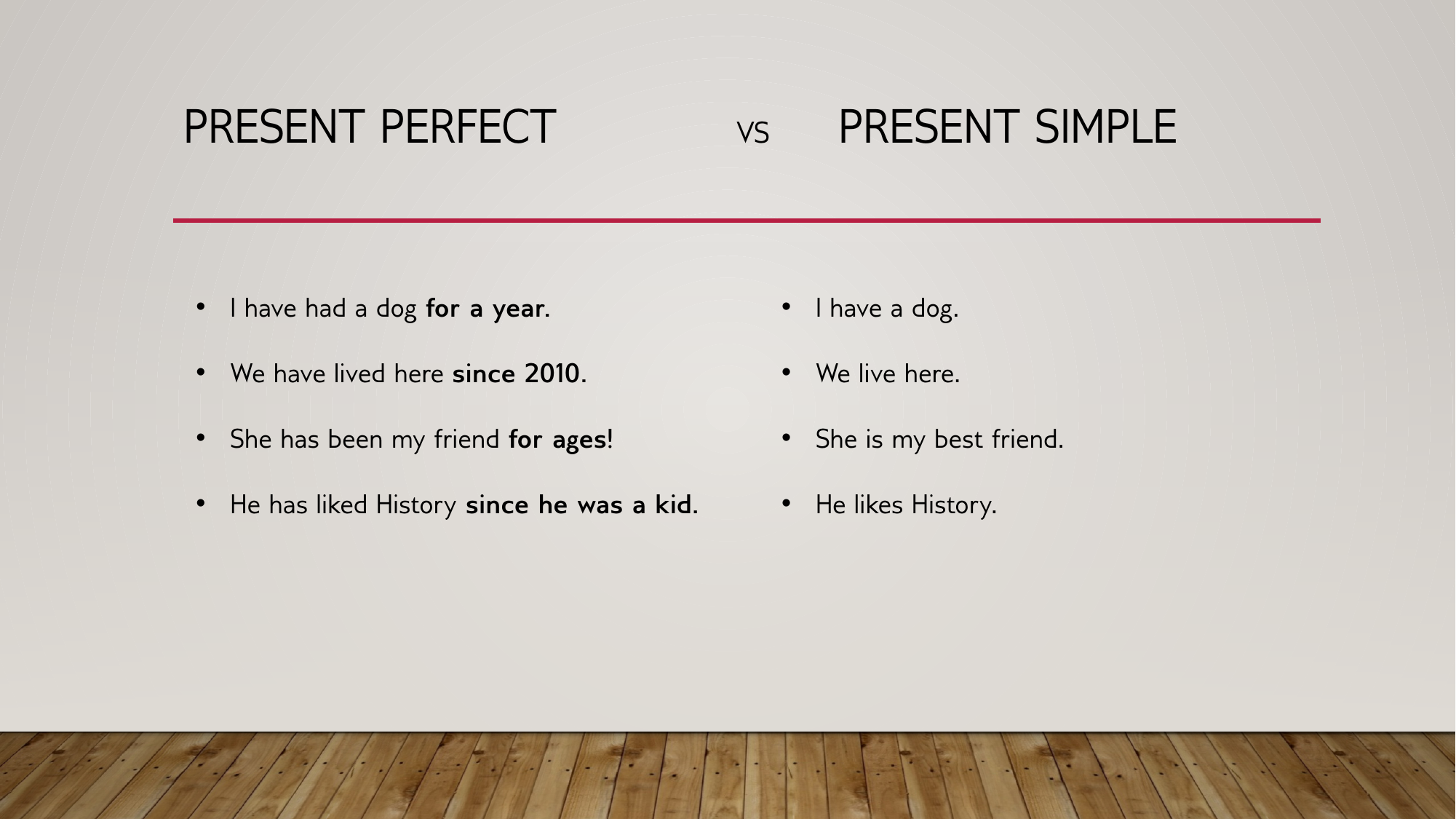

# Present perfect	        vs 	present simple
I have had a dog for a year.
We have lived here since 2010.
She has been my friend for ages!
He has liked History since he was a kid.
I have a dog.
We live here.
She is my best friend.
He likes History.